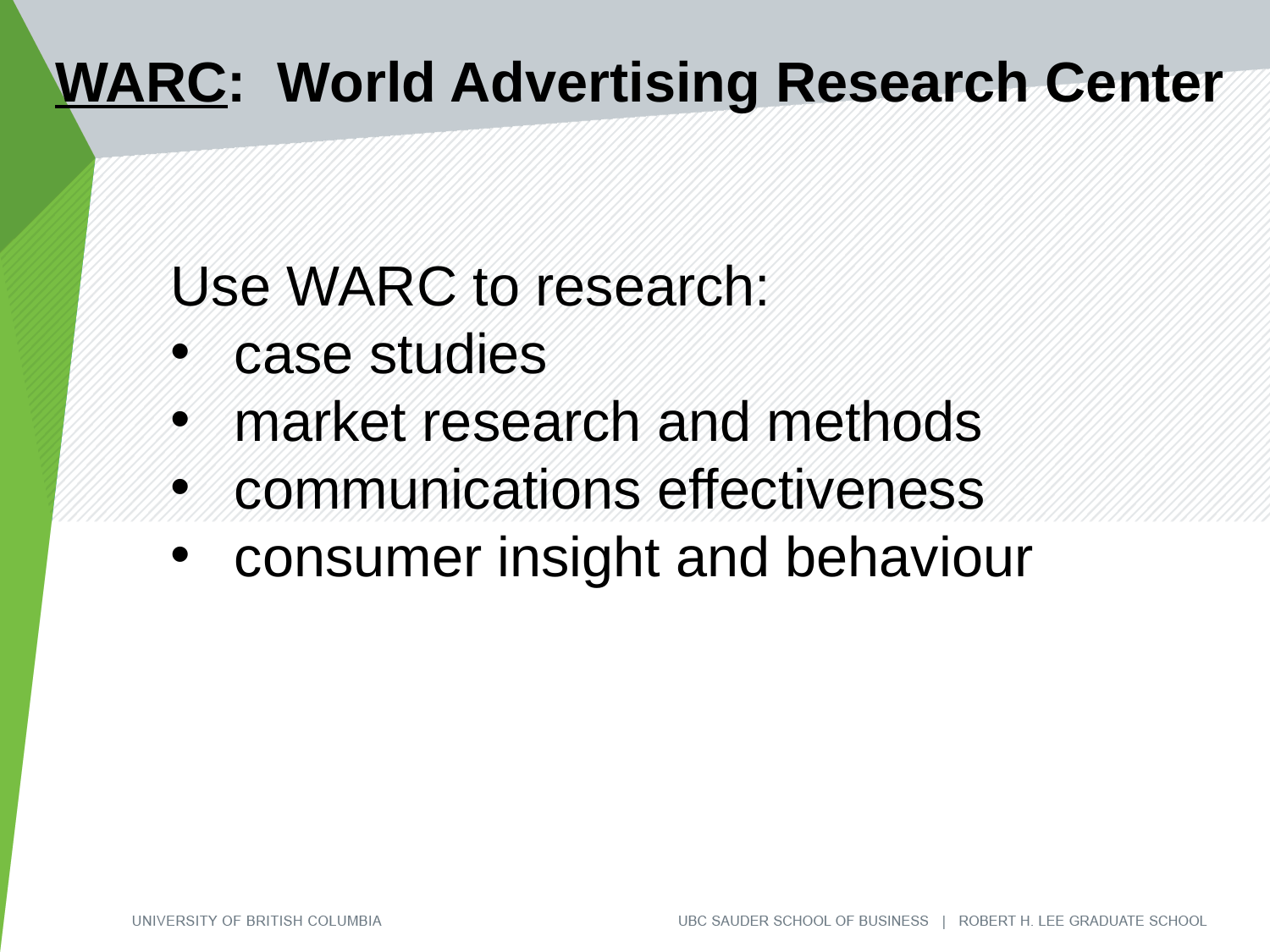

# WARC:  World Advertising Research Center
Use WARC to research:
case studies
market research and methods
communications effectiveness
consumer insight and behaviour